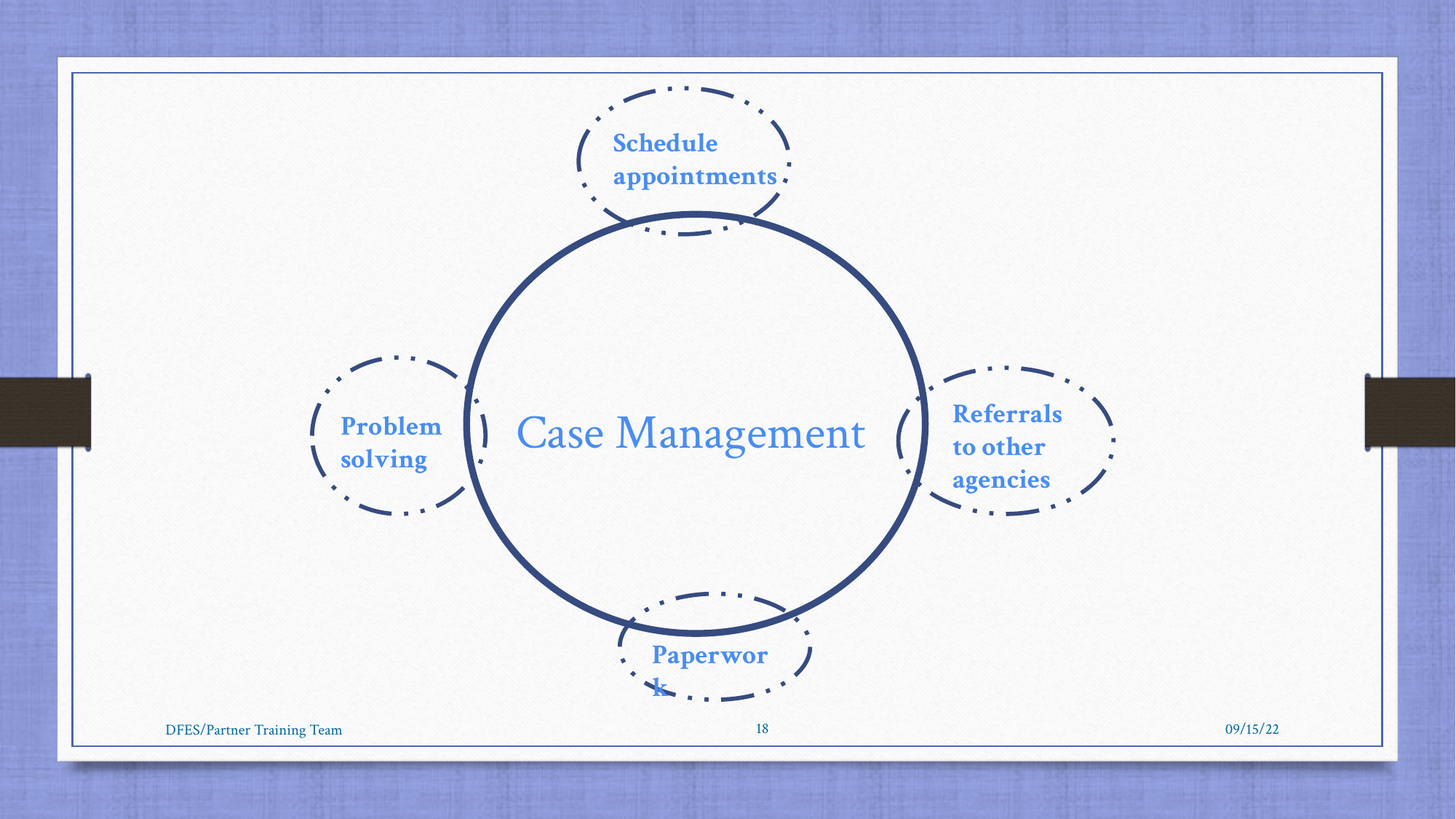

Schedule appointments

Referrals to other agencies
Case Management
Problem solving

Paperwork
18
09/15/22
DFES/Partner Training Team